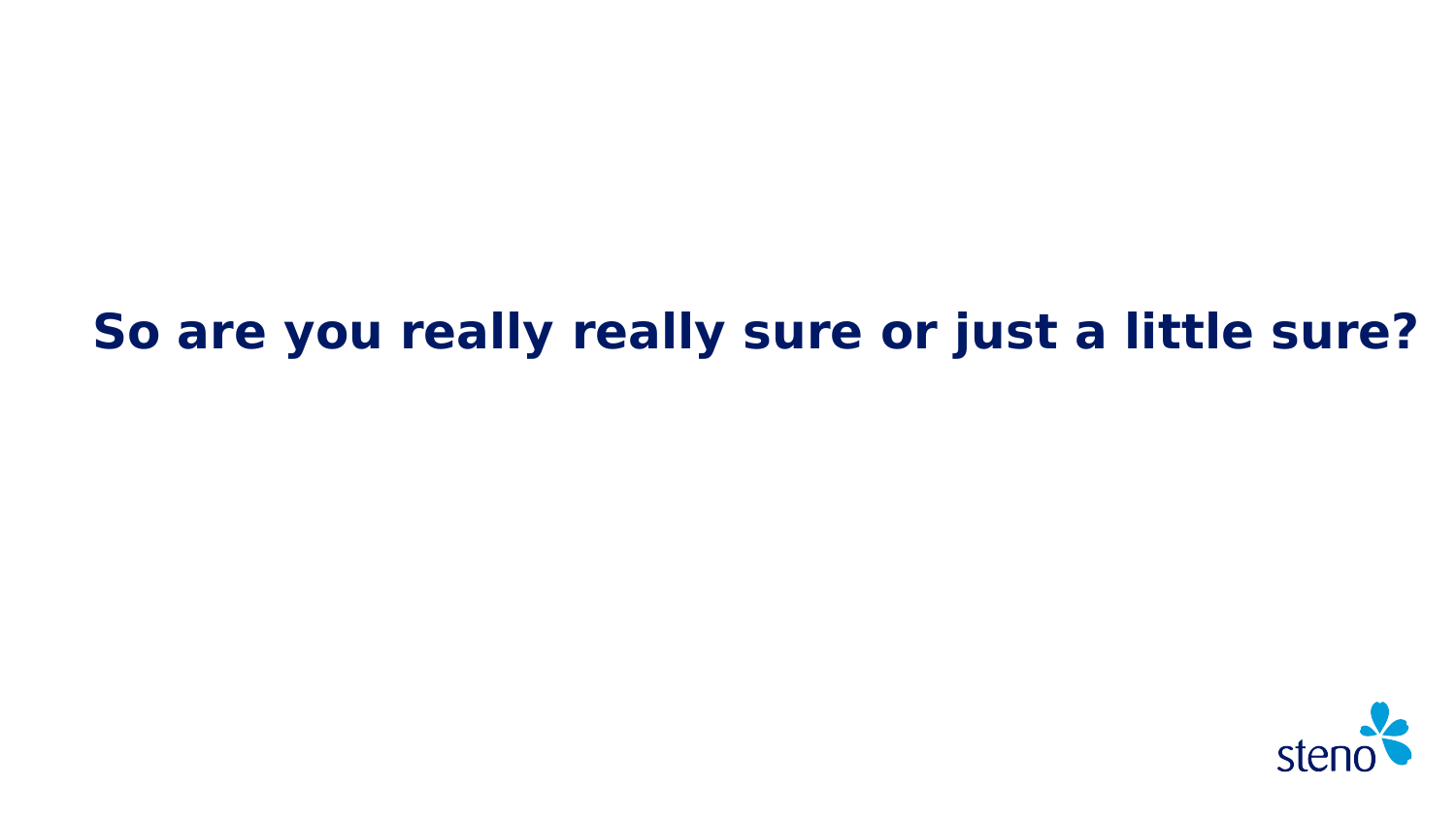

# So are you really really sure or just a little sure?